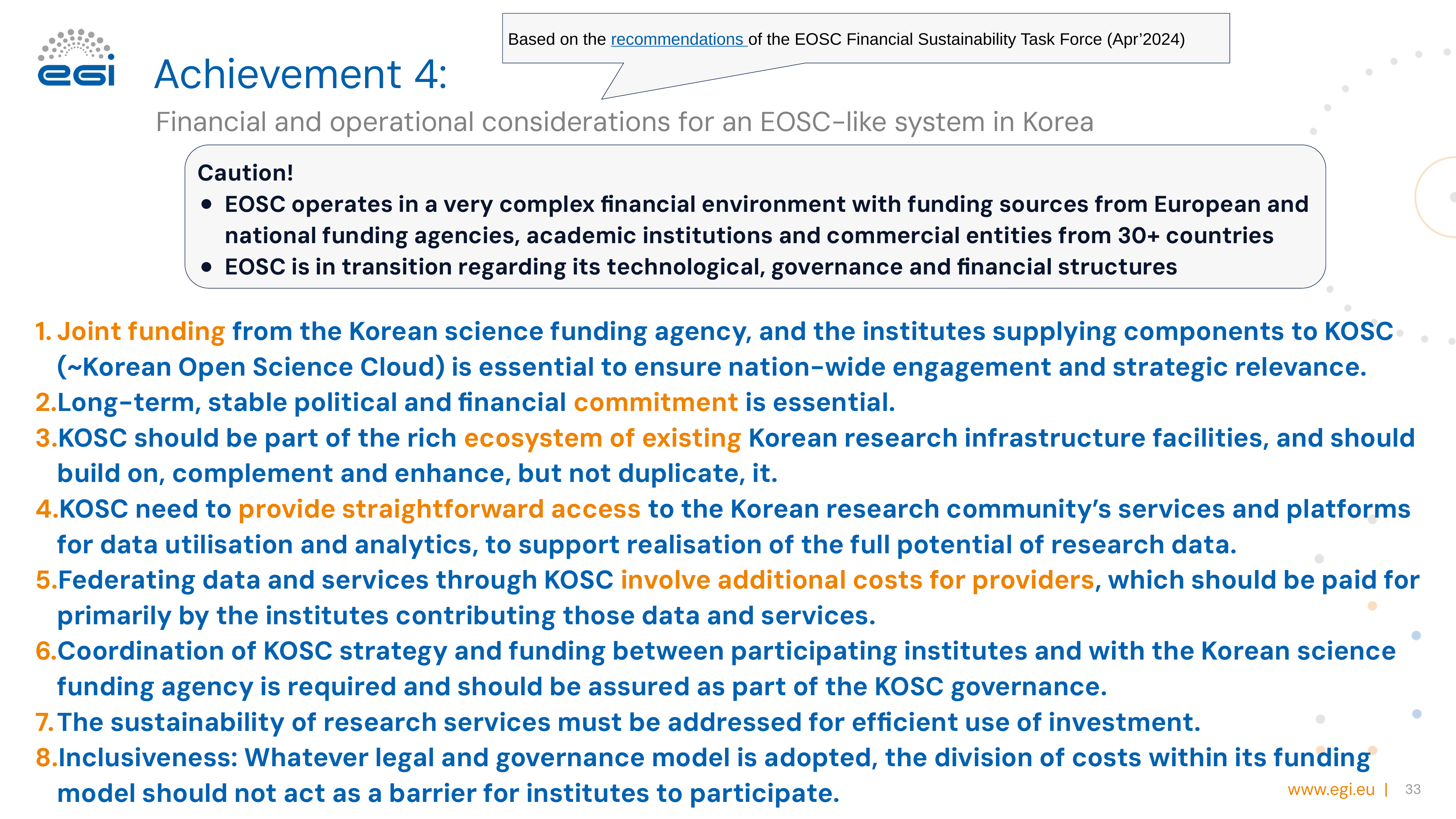

Based on the recommendations of the EOSC Financial Sustainability Task Force (Apr’2024)
# Achievement 4:
Financial and operational considerations for an EOSC-like system in Korea

Caution!
EOSC operates in a very complex financial environment with funding sources from European and national funding agencies, academic institutions and commercial entities from 30+ countries
EOSC is in transition regarding its technological, governance and financial structures
Joint funding from the Korean science funding agency, and the institutes supplying components to KOSC (~Korean Open Science Cloud) is essential to ensure nation-wide engagement and strategic relevance.
Long-term, stable political and financial commitment is essential.
KOSC should be part of the rich ecosystem of existing Korean research infrastructure facilities, and should build on, complement and enhance, but not duplicate, it.
KOSC need to provide straightforward access to the Korean research community’s services and platforms for data utilisation and analytics, to support realisation of the full potential of research data.
Federating data and services through KOSC involve additional costs for providers, which should be paid for primarily by the institutes contributing those data and services.
Coordination of KOSC strategy and funding between participating institutes and with the Korean science funding agency is required and should be assured as part of the KOSC governance.
The sustainability of research services must be addressed for efficient use of investment.
Inclusiveness: Whatever legal and governance model is adopted, the division of costs within its funding model should not act as a barrier for institutes to participate.
33